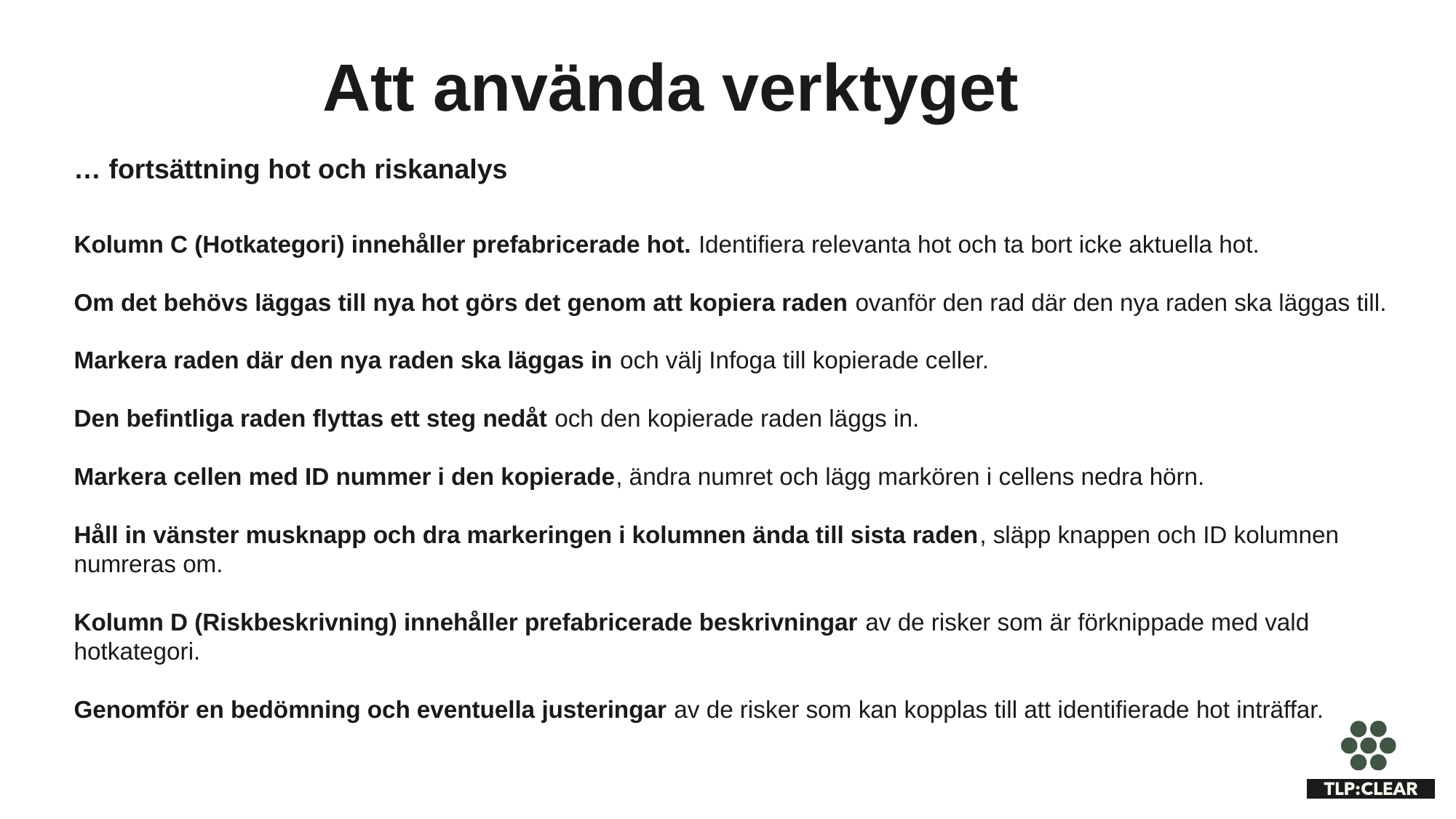

Att använda verktyget
… fortsättning hot och riskanalys

Kolumn C (Hotkategori) innehåller prefabricerade hot. Identifiera relevanta hot och ta bort icke aktuella hot.

Om det behövs läggas till nya hot görs det genom att kopiera raden ovanför den rad där den nya raden ska läggas till.

Markera raden där den nya raden ska läggas in och välj Infoga till kopierade celler.

Den befintliga raden flyttas ett steg nedåt och den kopierade raden läggs in.

Markera cellen med ID nummer i den kopierade, ändra numret och lägg markören i cellens nedra hörn.

Håll in vänster musknapp och dra markeringen i kolumnen ända till sista raden, släpp knappen och ID kolumnen numreras om.

Kolumn D (Riskbeskrivning) innehåller prefabricerade beskrivningar av de risker som är förknippade med vald hotkategori.

Genomför en bedömning och eventuella justeringar av de risker som kan kopplas till att identifierade hot inträffar.